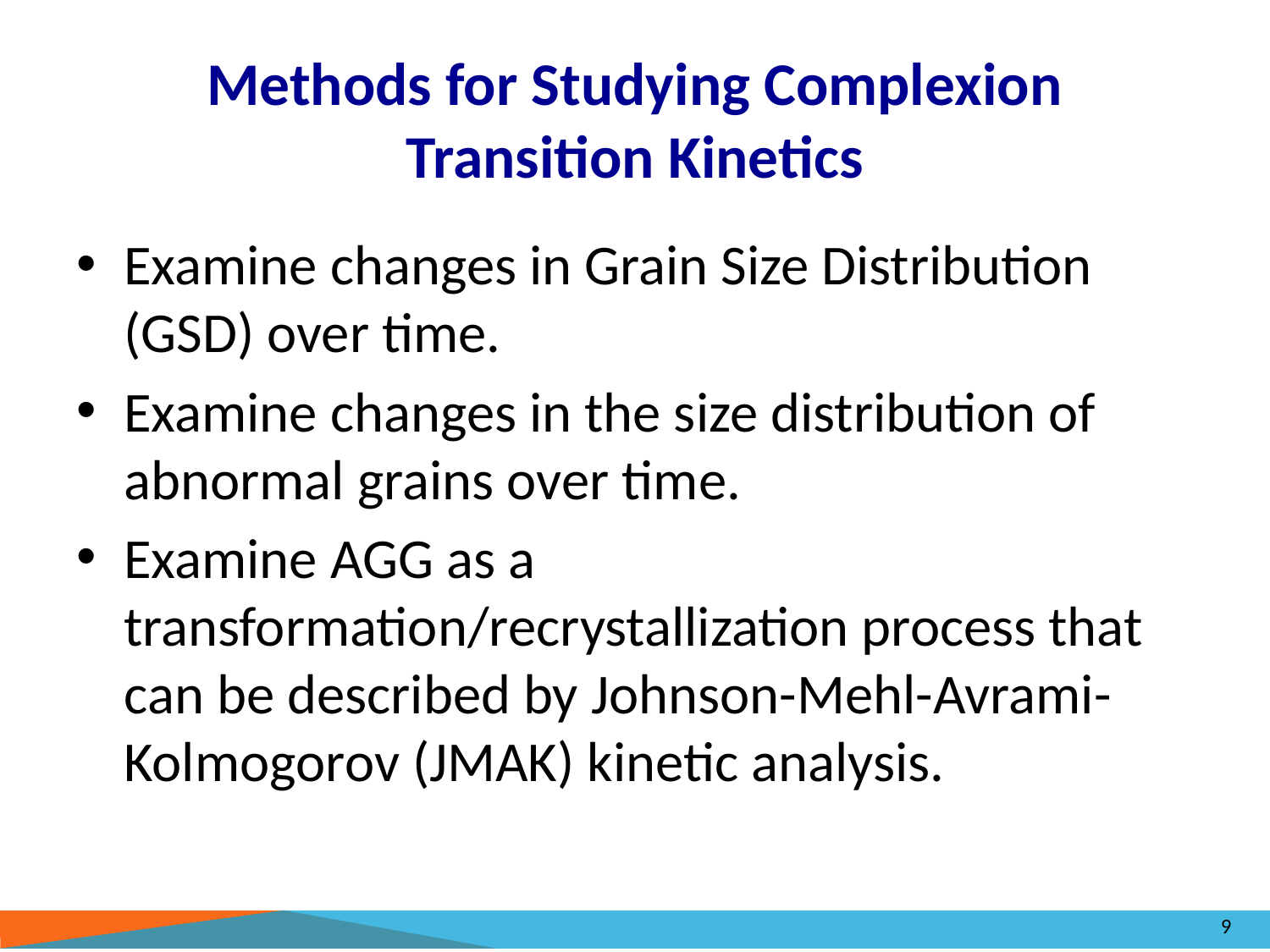

# Methods for Studying Complexion Transition Kinetics
Examine changes in Grain Size Distribution (GSD) over time.
Examine changes in the size distribution of abnormal grains over time.
Examine AGG as a transformation/recrystallization process that can be described by Johnson-Mehl-Avrami-Kolmogorov (JMAK) kinetic analysis.
9